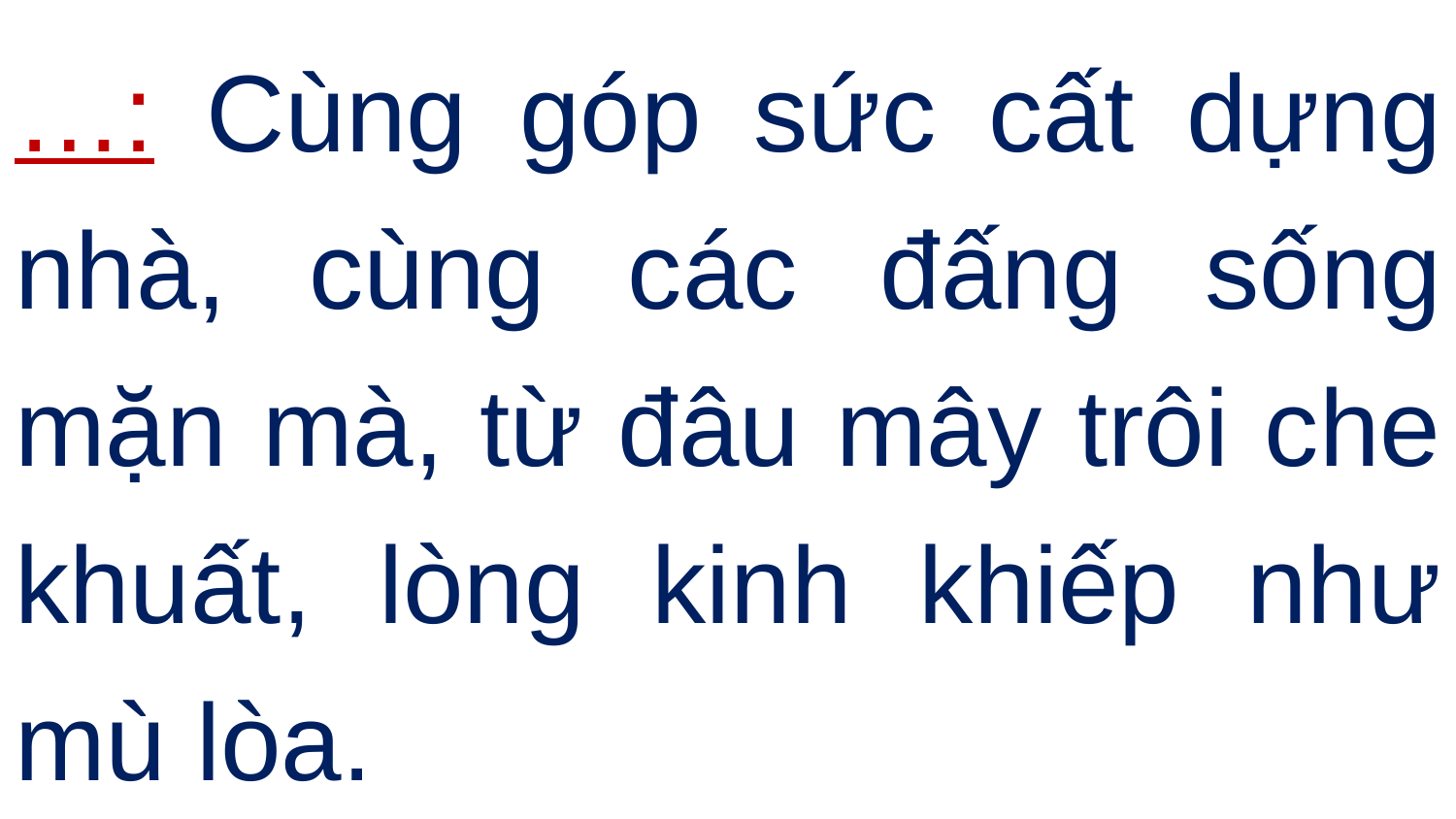

# …: Cùng góp sức cất dựng nhà, cùng các đấng sống mặn mà, từ đâu mây trôi che khuất, lòng kinh khiếp như mù lòa.